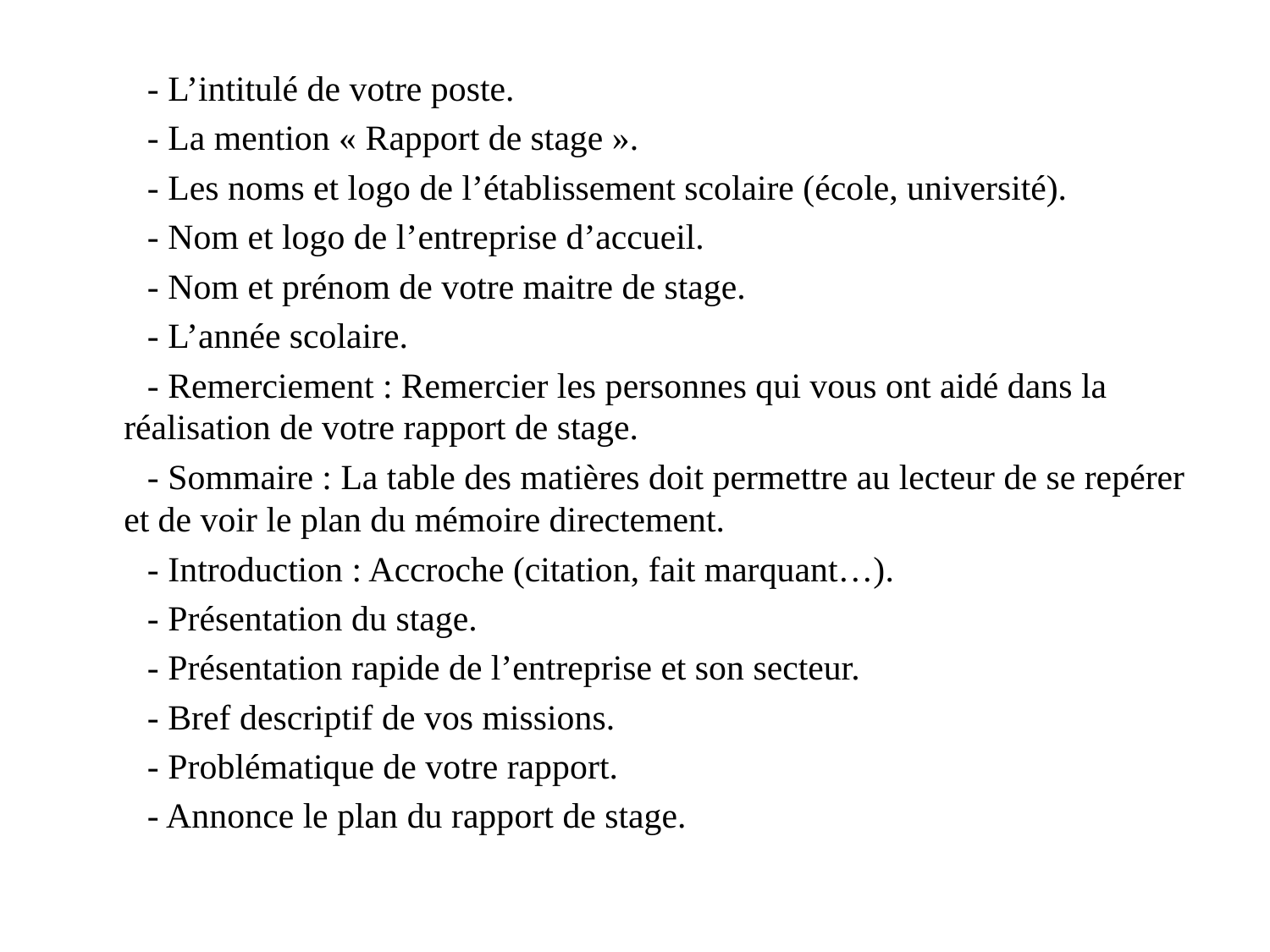

- L’intitulé de votre poste.
        - La mention « Rapport de stage ».
        - Les noms et logo de l’établissement scolaire (école, université).
        - Nom et logo de l’entreprise d’accueil.
        - Nom et prénom de votre maitre de stage.
        - L’année scolaire.
        - Remerciement : Remercier les personnes qui vous ont aidé dans la réalisation de votre rapport de stage.
        - Sommaire : La table des matières doit permettre au lecteur de se repérer et de voir le plan du mémoire directement.
        - Introduction : Accroche (citation, fait marquant…).
        - Présentation du stage.
        - Présentation rapide de l’entreprise et son secteur.
        - Bref descriptif de vos missions.
        - Problématique de votre rapport.
        - Annonce le plan du rapport de stage.